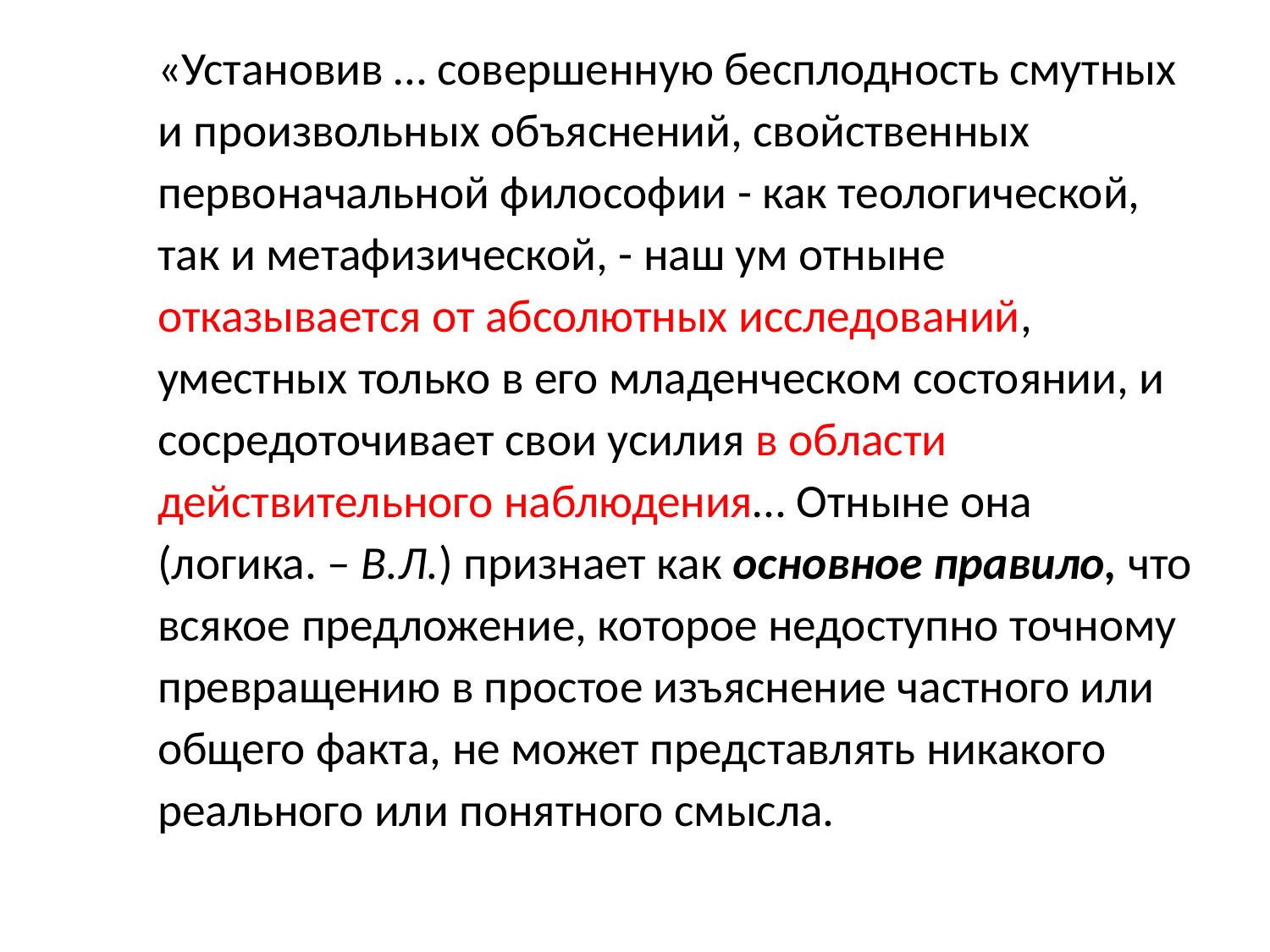

«Установив … совершенную бесплодность смутных и произвольных объяснений, свойственных первоначальной философии - как теологической, так и метафизической, - наш ум отныне отказывается от абсолютных исследований, уместных только в его младенческом состоянии, и сосредоточивает свои усилия в области действительного наблюдения… Отныне она (логика. – В.Л.) признает как основное правило, что всякое предложение, которое недоступно точному превращению в простое изъяснение частного или общего факта, не может представлять никакого реального или понятного смысла.